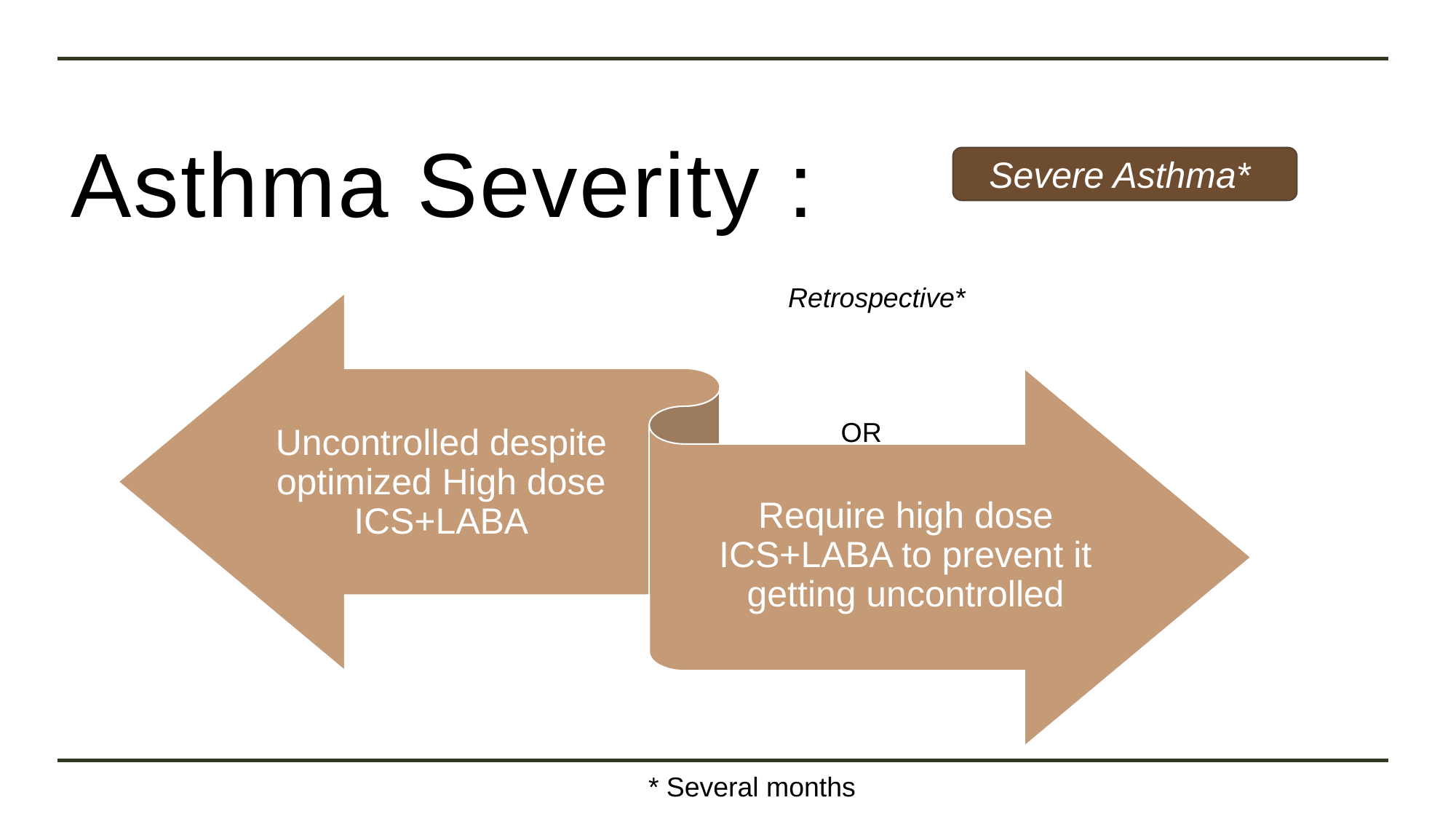

# Asthma Severity :
Severe Asthma*
Retrospective*
Uncontrolled despite optimized High dose ICS+LABA
Require high dose ICS+LABA to prevent it getting uncontrolled
OR
* Several months